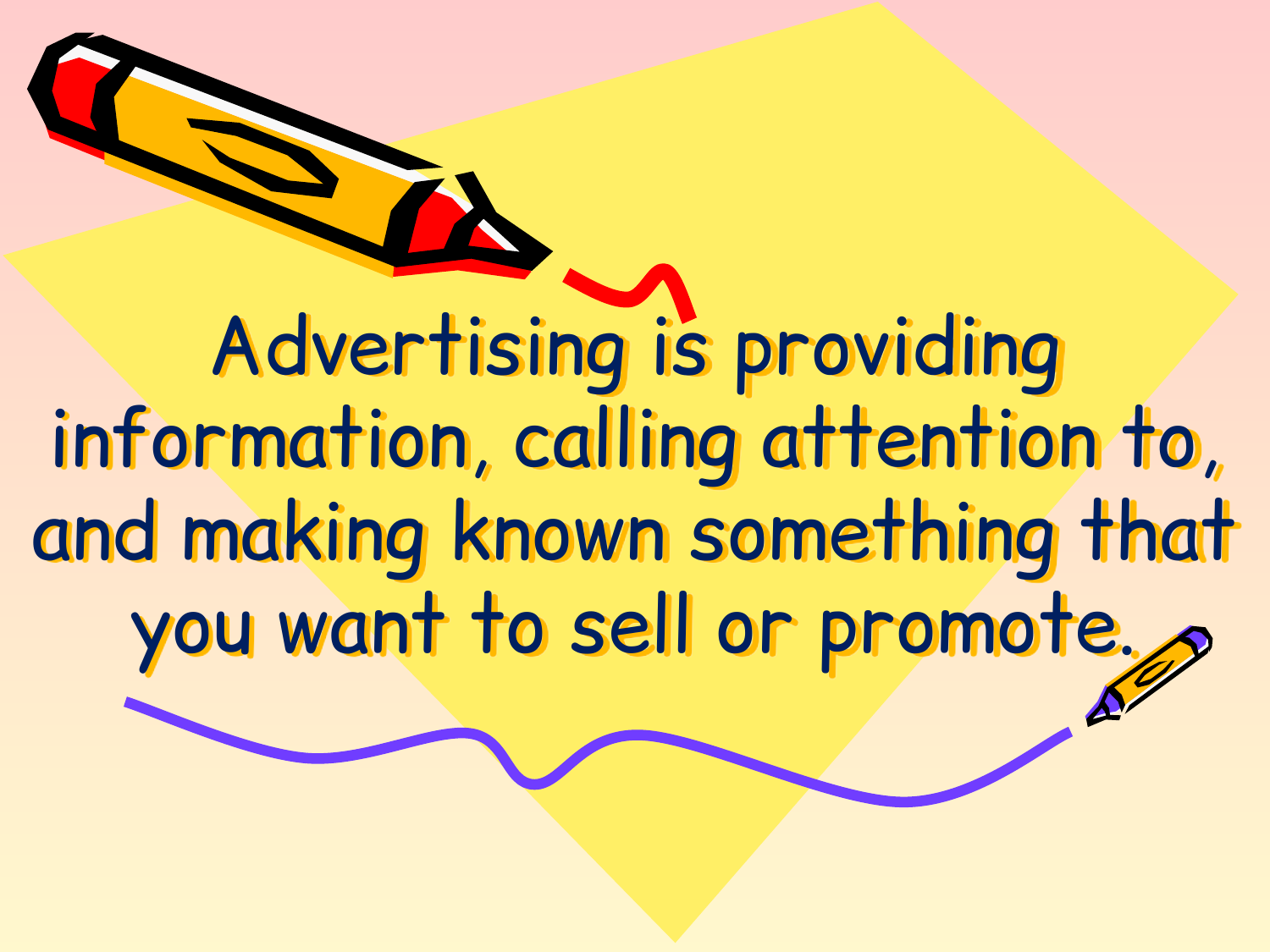

# Advertising is providing information, calling attention to, and making known something that you want to sell or promote.